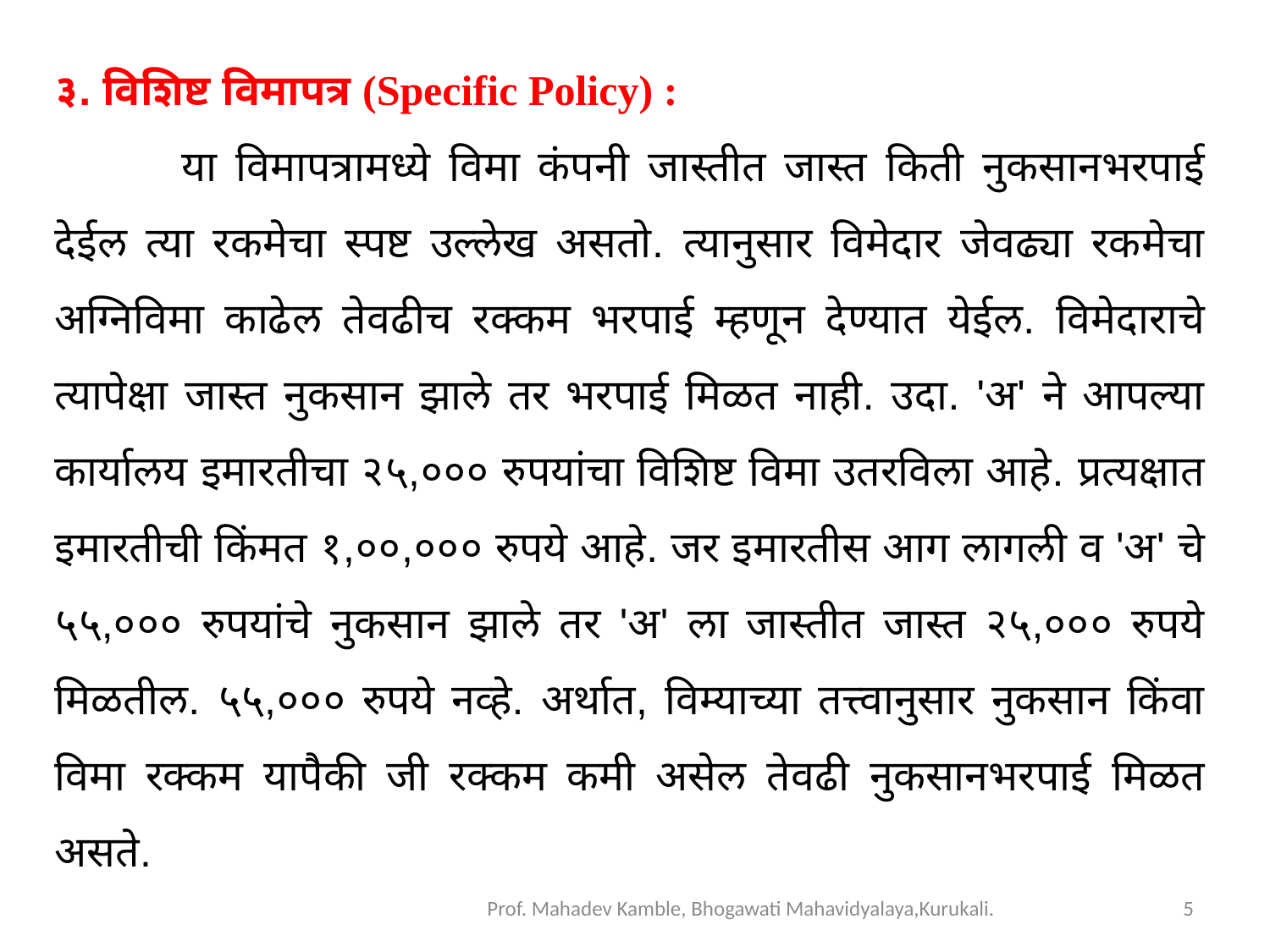

३. विशिष्ट विमापत्र (Specific Policy) :
	या विमापत्रामध्ये विमा कंपनी जास्तीत जास्त किती नुकसानभरपाई देईल त्या रकमेचा स्पष्ट उल्लेख असतो. त्यानुसार विमेदार जेवढ्या रकमेचा अग्निविमा काढेल तेवढीच रक्कम भरपाई म्हणून देण्यात येईल. विमेदाराचे त्यापेक्षा जास्त नुकसान झाले तर भरपाई मिळत नाही. उदा. 'अ' ने आपल्या कार्यालय इमारतीचा २५,००० रुपयांचा विशिष्ट विमा उतरविला आहे. प्रत्यक्षात इमारतीची किंमत १,००,००० रुपये आहे. जर इमारतीस आग लागली व 'अ' चे ५५,००० रुपयांचे नुकसान झाले तर 'अ' ला जास्तीत जास्त २५,००० रुपये मिळतील. ५५,००० रुपये नव्हे. अर्थात, विम्याच्या तत्त्वानुसार नुकसान किंवा विमा रक्कम यापैकी जी रक्कम कमी असेल तेवढी नुकसानभरपाई मिळत असते.
Prof. Mahadev Kamble, Bhogawati Mahavidyalaya,Kurukali.
5